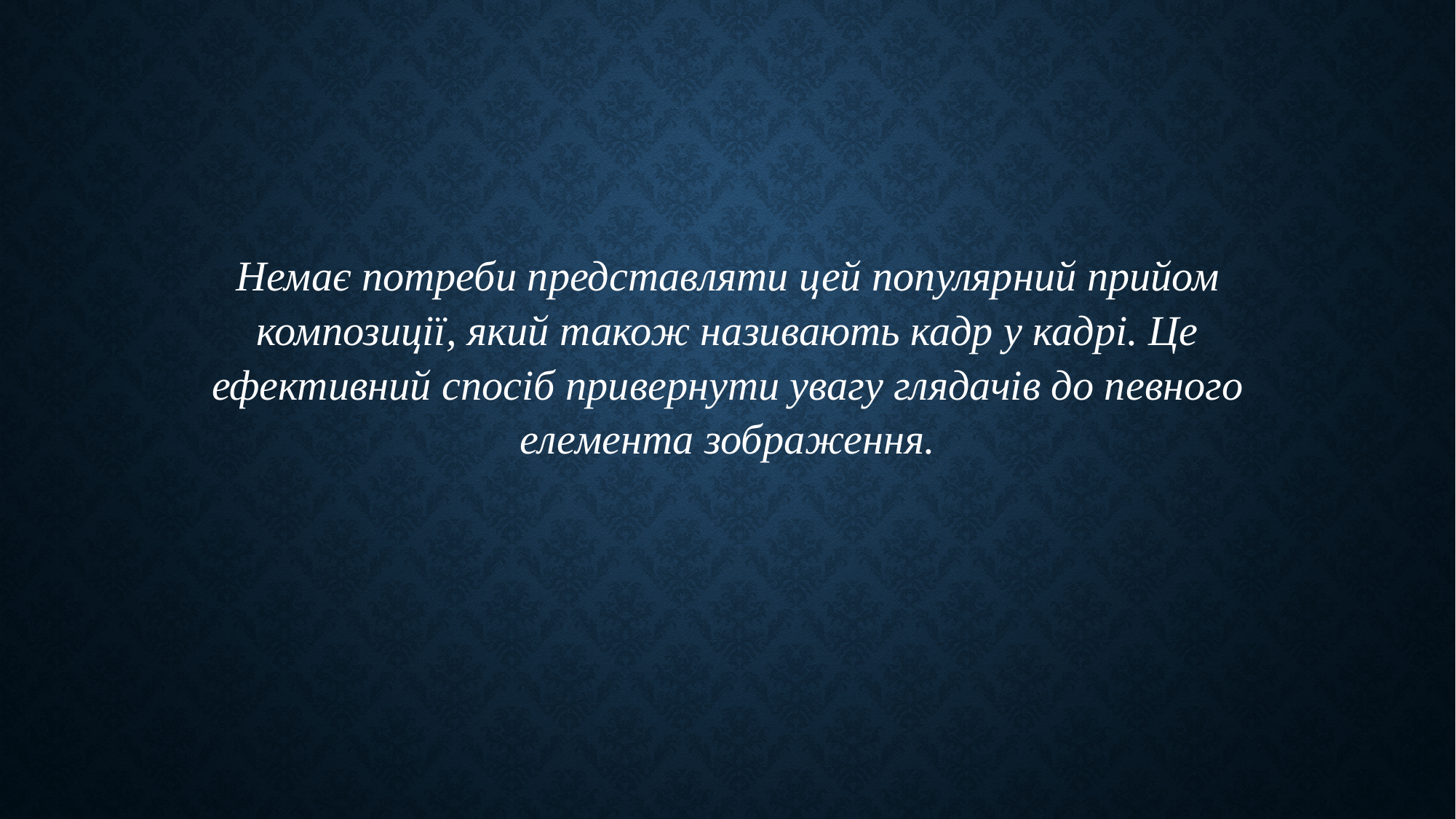

Немає потреби представляти цей популярний прийом композиції, який також називають кадр у кадрі. Це ефективний спосіб привернути увагу глядачів до певного елемента зображення.